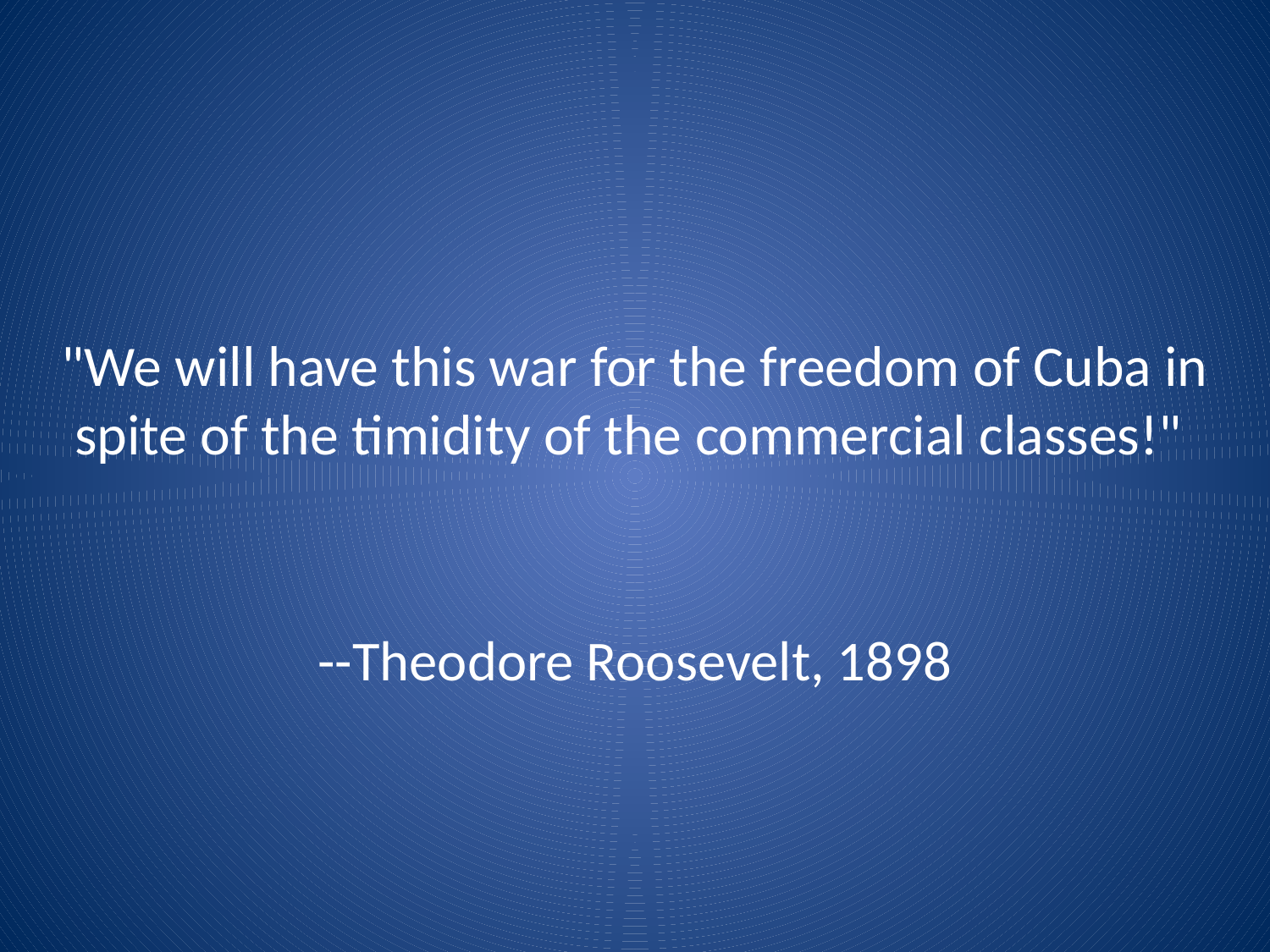

# "We will have this war for the freedom of Cuba in spite of the timidity of the commercial classes!"

--Theodore Roosevelt, 1898